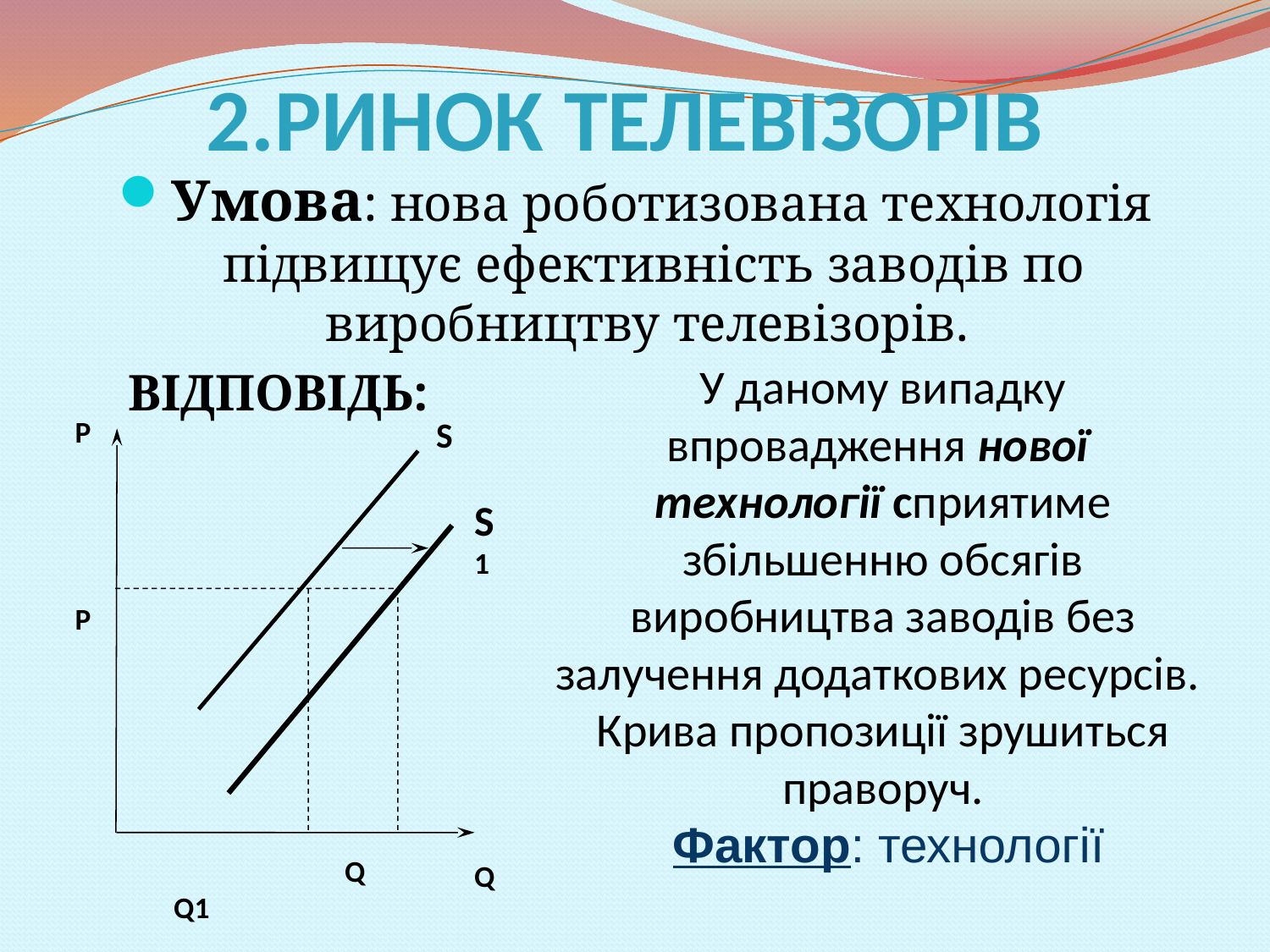

# 2.РИНОК ТЕЛЕВІЗОРІВ
Умова: нова роботизована технологія підвищує ефективність заводів по виробництву телевізорів.
    ВІДПОВІДЬ:

У даному випадку впровадження нової  технології сприятиме збільшенню обсягів виробництва заводів без залучення додаткових ресурсів.
Крива пропозиції зрушиться праворуч.
 Фактор: технології

 Р
S

S1

 Р

                        Q              Q1

Q